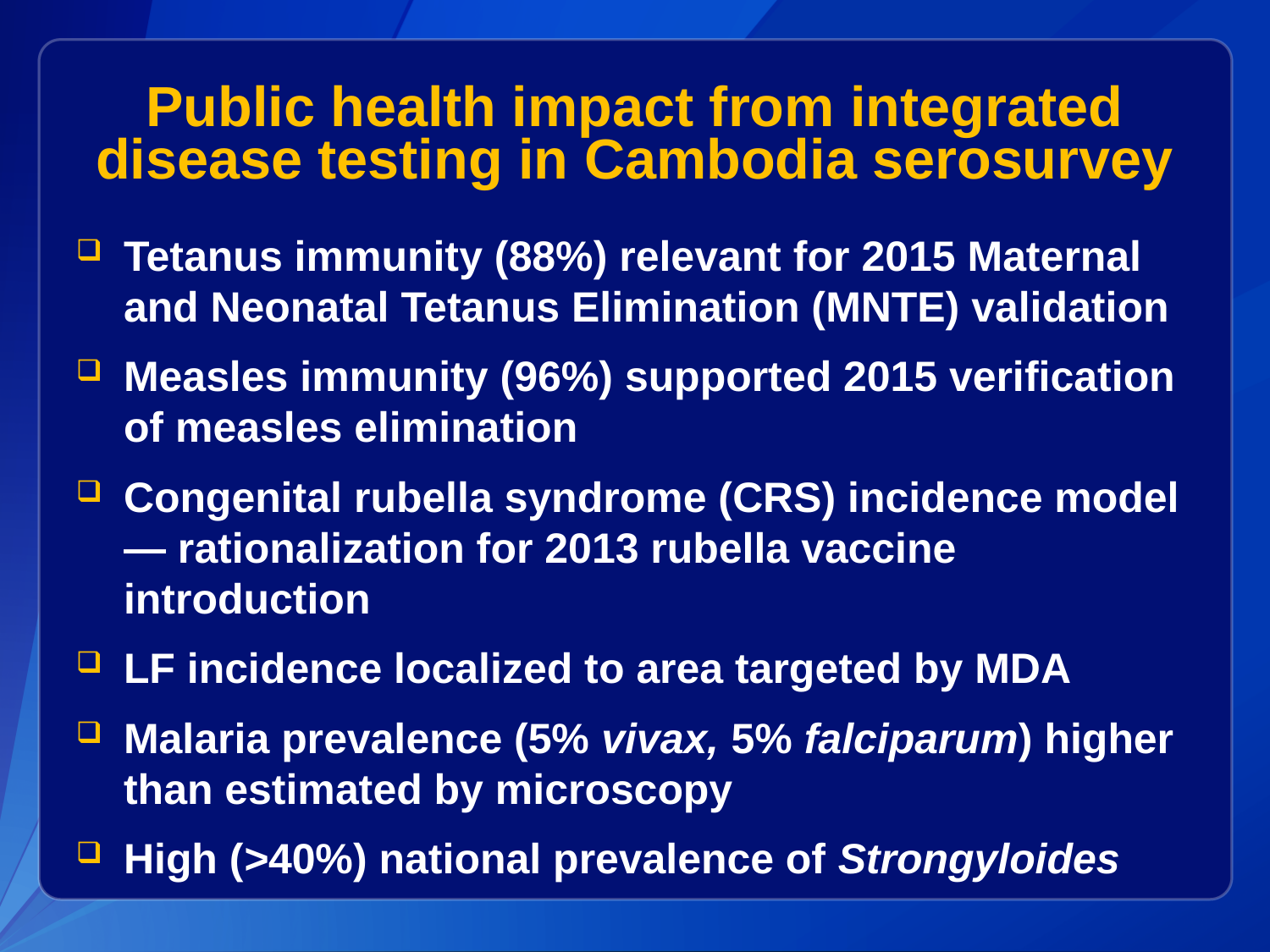

# Public health impact from integrated disease testing in Cambodia serosurvey
Tetanus immunity (88%) relevant for 2015 Maternal and Neonatal Tetanus Elimination (MNTE) validation
Measles immunity (96%) supported 2015 verification of measles elimination
Congenital rubella syndrome (CRS) incidence model  — rationalization for 2013 rubella vaccine introduction
LF incidence localized to area targeted by MDA
Malaria prevalence (5% vivax, 5% falciparum) higher than estimated by microscopy
High (>40%) national prevalence of Strongyloides